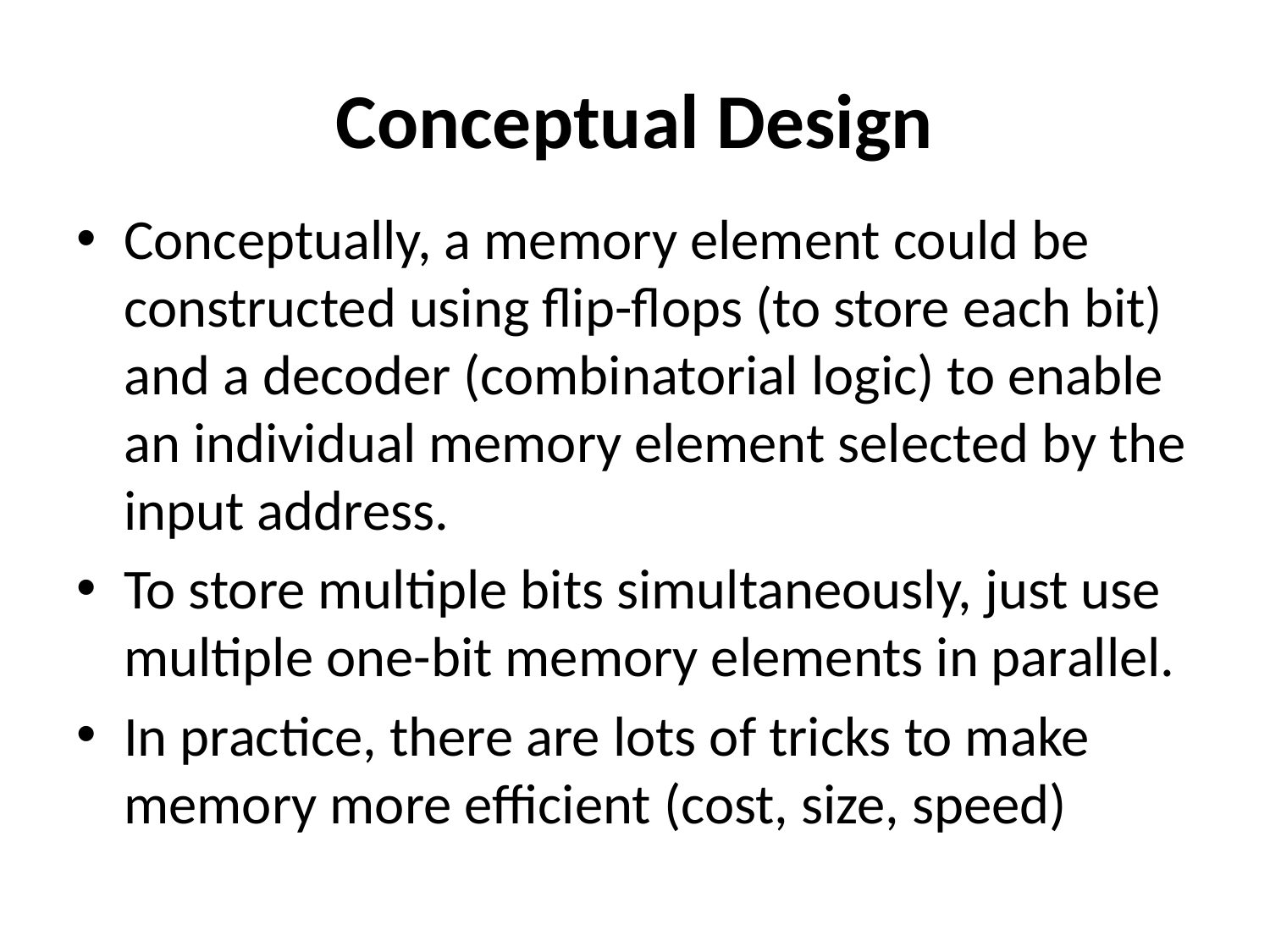

# Conceptual Design
Conceptually, a memory element could be constructed using flip-flops (to store each bit) and a decoder (combinatorial logic) to enable an individual memory element selected by the input address.
To store multiple bits simultaneously, just use multiple one-bit memory elements in parallel.
In practice, there are lots of tricks to make memory more efficient (cost, size, speed)